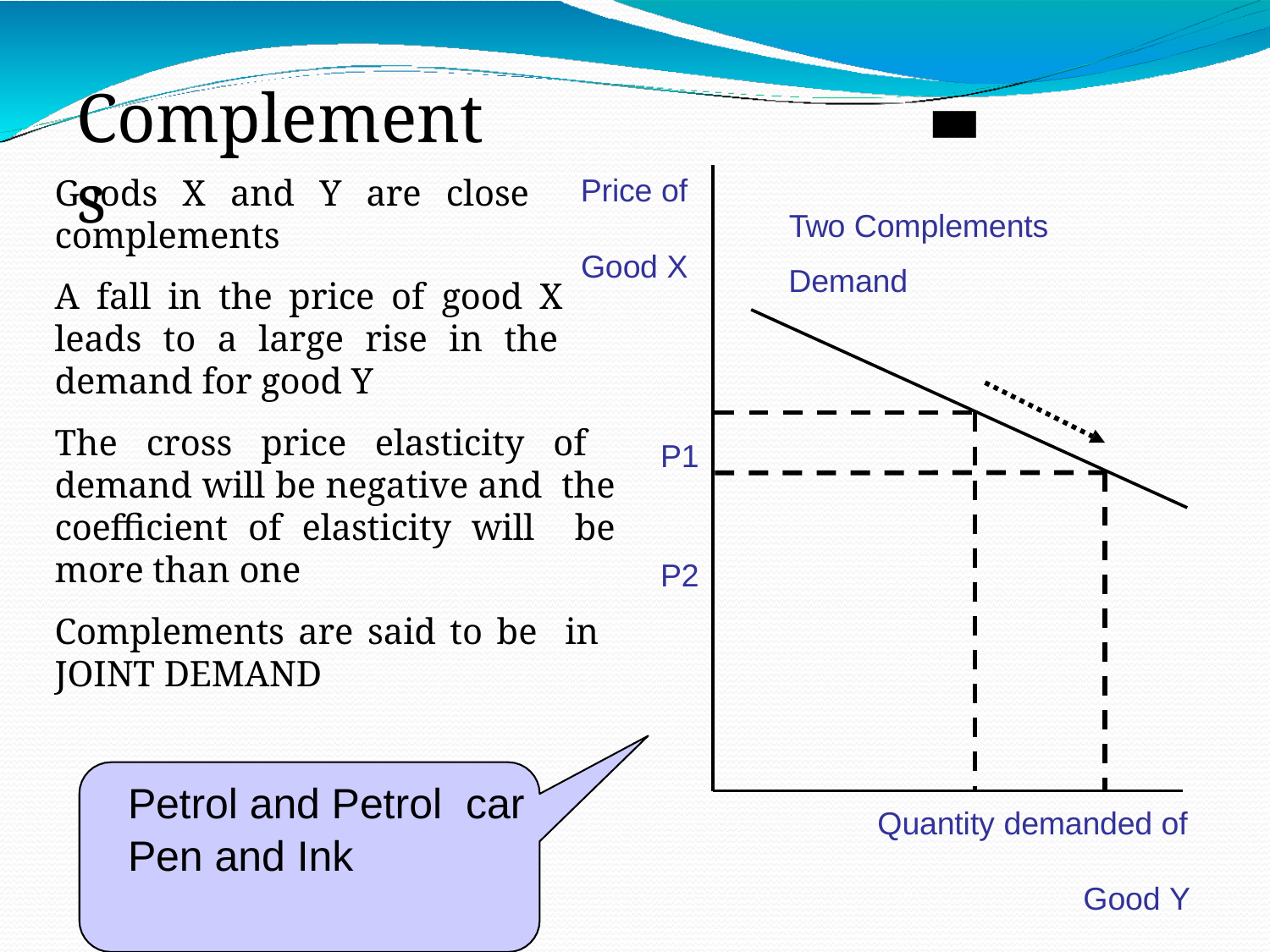

-
# Complements

Goods X and Y are close  complements
A fall in the price of good X  leads to a large rise in the  demand for good Y
The cross price elasticity of  demand will be negative and  the coefficient of elasticity will  be more than one
Complements are said to be  in JOINT DEMAND
Price of
Two Complements  Demand
Good X
P1  P2

Petrol and Petrol  car
Pen and Ink
Quantity demanded of
Good Y